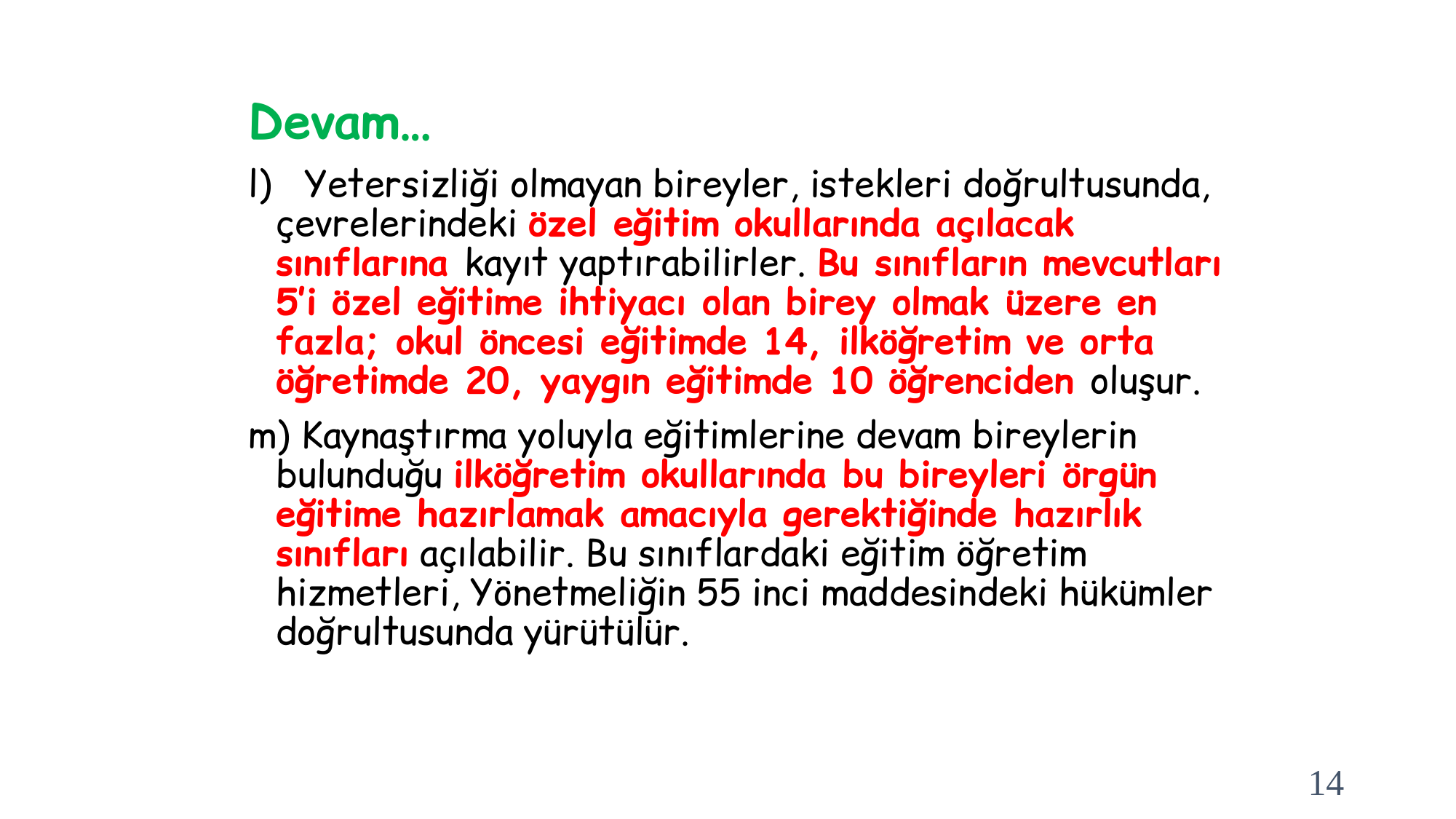

# Devam…
l)   Yetersizliği olmayan bireyler, istekleri doğrultusunda, çevrelerindeki özel eğitim okullarında açılacak sınıflarına kayıt yaptırabilirler. Bu sınıfların mevcutları 5’i özel eğitime ihtiyacı olan birey olmak üzere en fazla; okul öncesi eğitimde 14, ilköğretim ve orta öğretimde 20, yaygın eğitimde 10 öğrenciden oluşur.
m) Kaynaştırma yoluyla eğitimlerine devam bireylerin bulunduğu ilköğretim okullarında bu bireyleri örgün eğitime hazırlamak amacıyla gerektiğinde hazırlık sınıfları açılabilir. Bu sınıflardaki eğitim öğretim hizmetleri, Yönetmeliğin 55 inci maddesindeki hükümler doğrultusunda yürütülür.

14